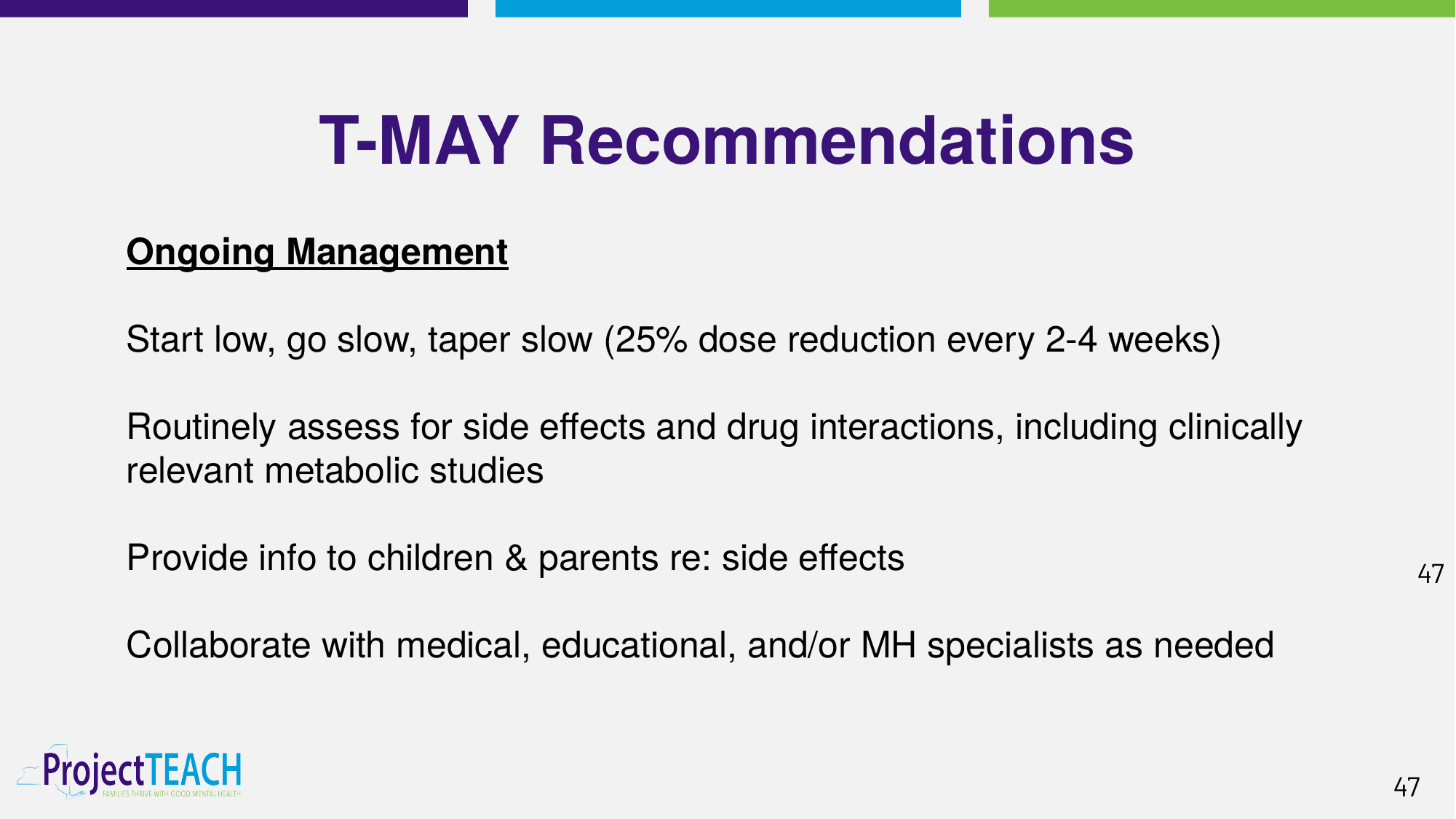

# T-MAY Recommendations
Ongoing Management

Start low, go slow, taper slow (25% dose reduction every 2-4 weeks)

Routinely assess for side effects and drug interactions, including clinically relevant metabolic studies

Provide info to children & parents re: side effects

Collaborate with medical, educational, and/or MH specialists as needed
47